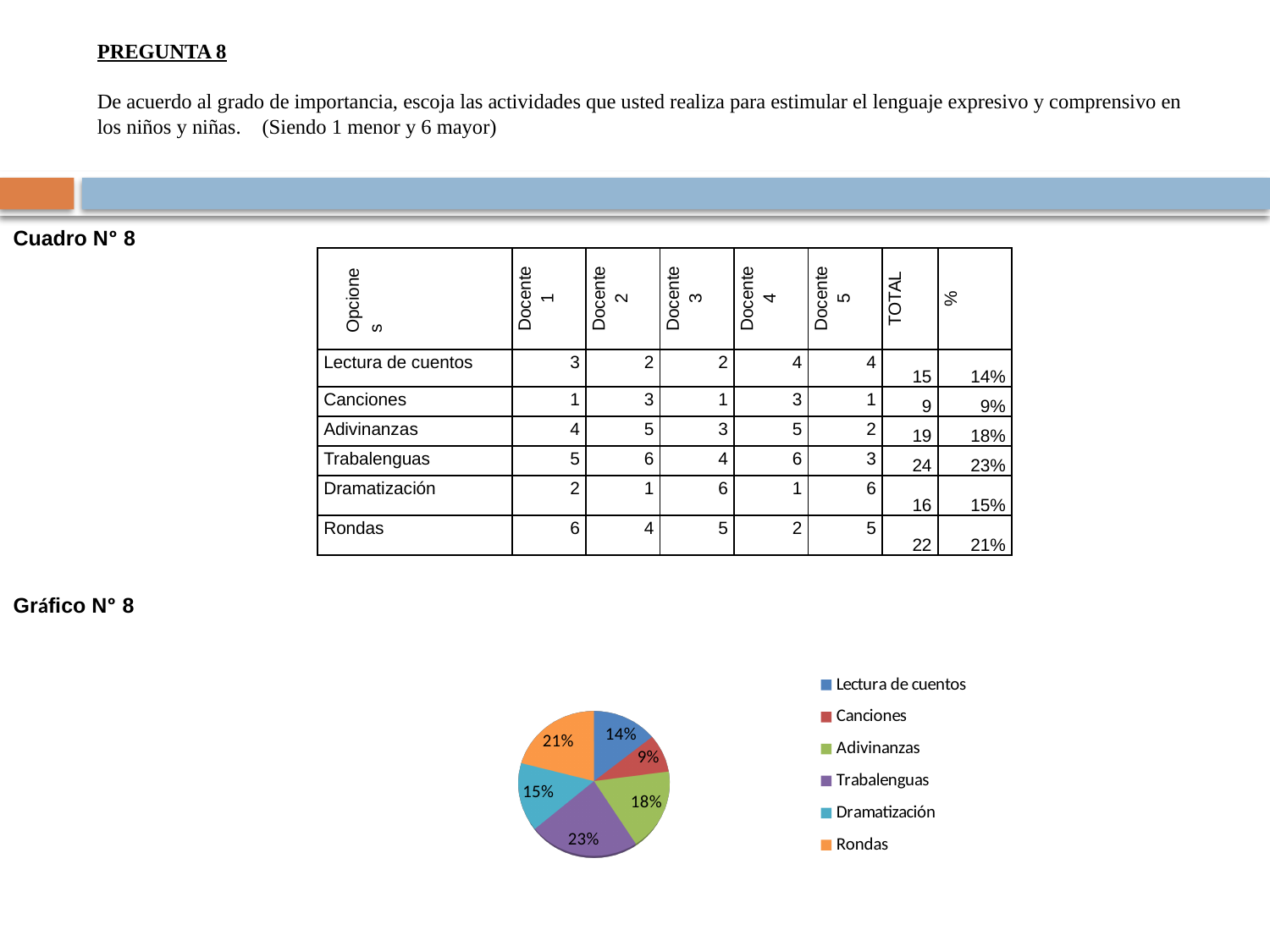

# PREGUNTA 8 De acuerdo al grado de importancia, escoja las actividades que usted realiza para estimular el lenguaje expresivo y comprensivo en los niños y niñas.    (Siendo 1 menor y 6 mayor)
Cuadro Nº 8
| Opciones | Docente 1 | Docente 2 | Docente 3 | Docente 4 | Docente 5 | TOTAL | % |
| --- | --- | --- | --- | --- | --- | --- | --- |
| Lectura de cuentos | 3 | 2 | 2 | 4 | 4 | 15 | 14% |
| Canciones | 1 | 3 | 1 | 3 | 1 | 9 | 9% |
| Adivinanzas | 4 | 5 | 3 | 5 | 2 | 19 | 18% |
| Trabalenguas | 5 | 6 | 4 | 6 | 3 | 24 | 23% |
| Dramatización | 2 | 1 | 6 | 1 | 6 | 16 | 15% |
| Rondas | 6 | 4 | 5 | 2 | 5 | 22 | 21% |

Gráfico Nº 8

[unsupported chart]